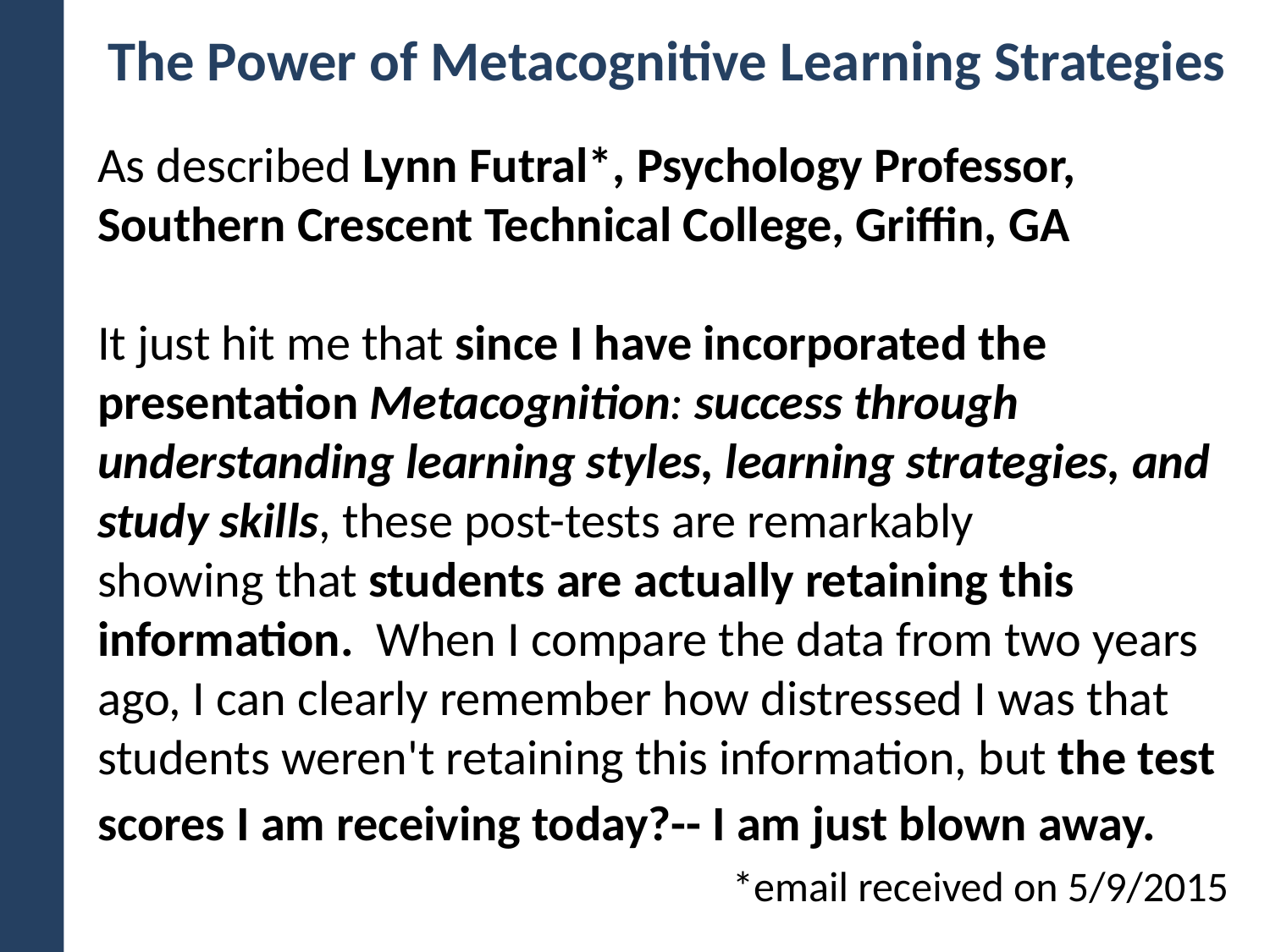

# The Power of Metacognitive Learning Strategies
As described Lynn Futral*, Psychology Professor, Southern Crescent Technical College, Griffin, GA

It just hit me that since I have incorporated the presentation Metacognition: success through understanding learning styles, learning strategies, and study skills, these post-tests are remarkably showing that students are actually retaining this information.  When I compare the data from two years ago, I can clearly remember how distressed I was that students weren't retaining this information, but the test scores I am receiving today?-- I am just blown away.
					*email received on 5/9/2015